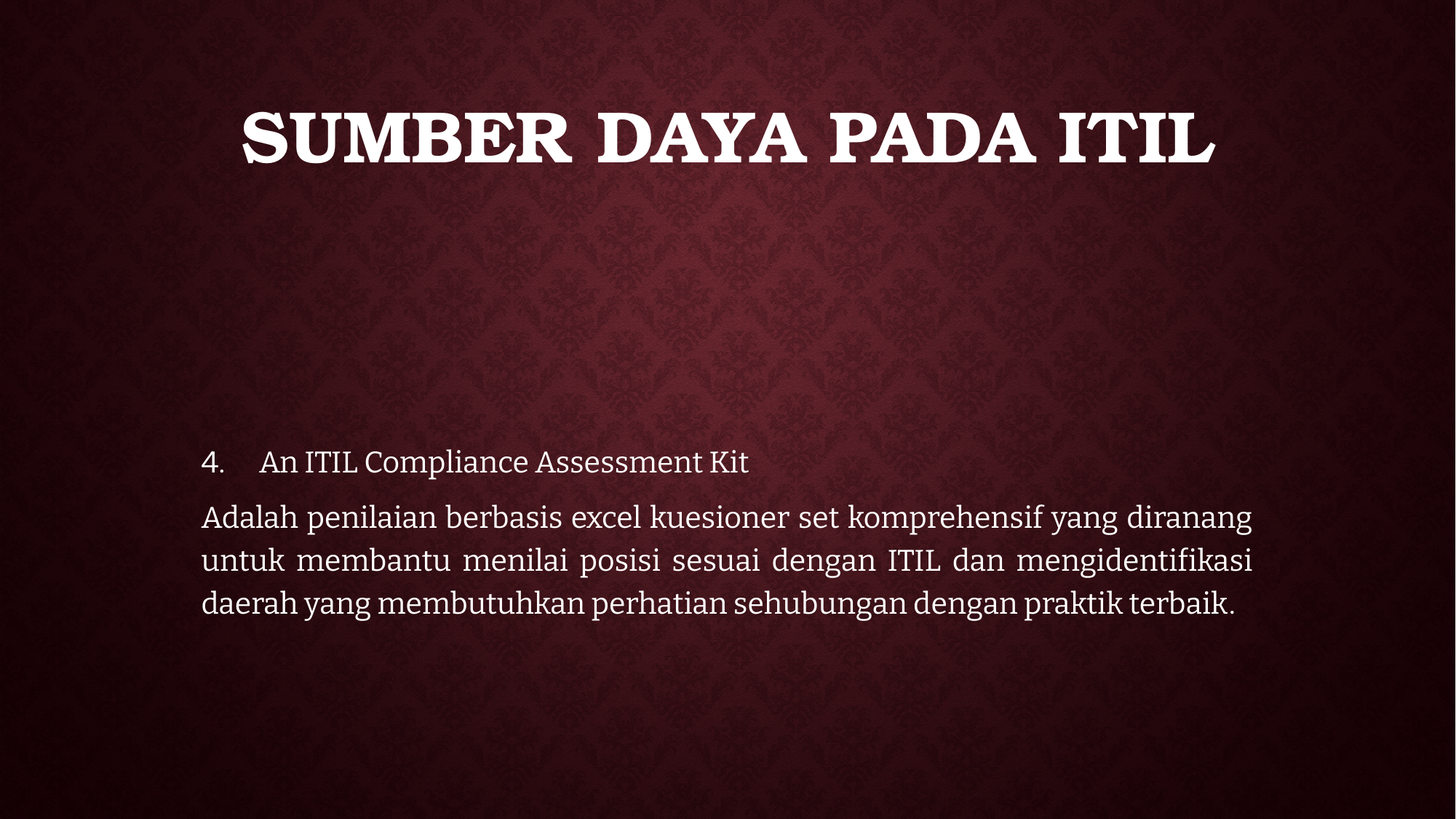

# sumber daya pada ITIL
An ITIL Compliance Assessment Kit
Adalah penilaian berbasis excel kuesioner set komprehensif yang diranang untuk membantu menilai posisi sesuai dengan ITIL dan mengidentifikasi daerah yang membutuhkan perhatian sehubungan dengan praktik terbaik.